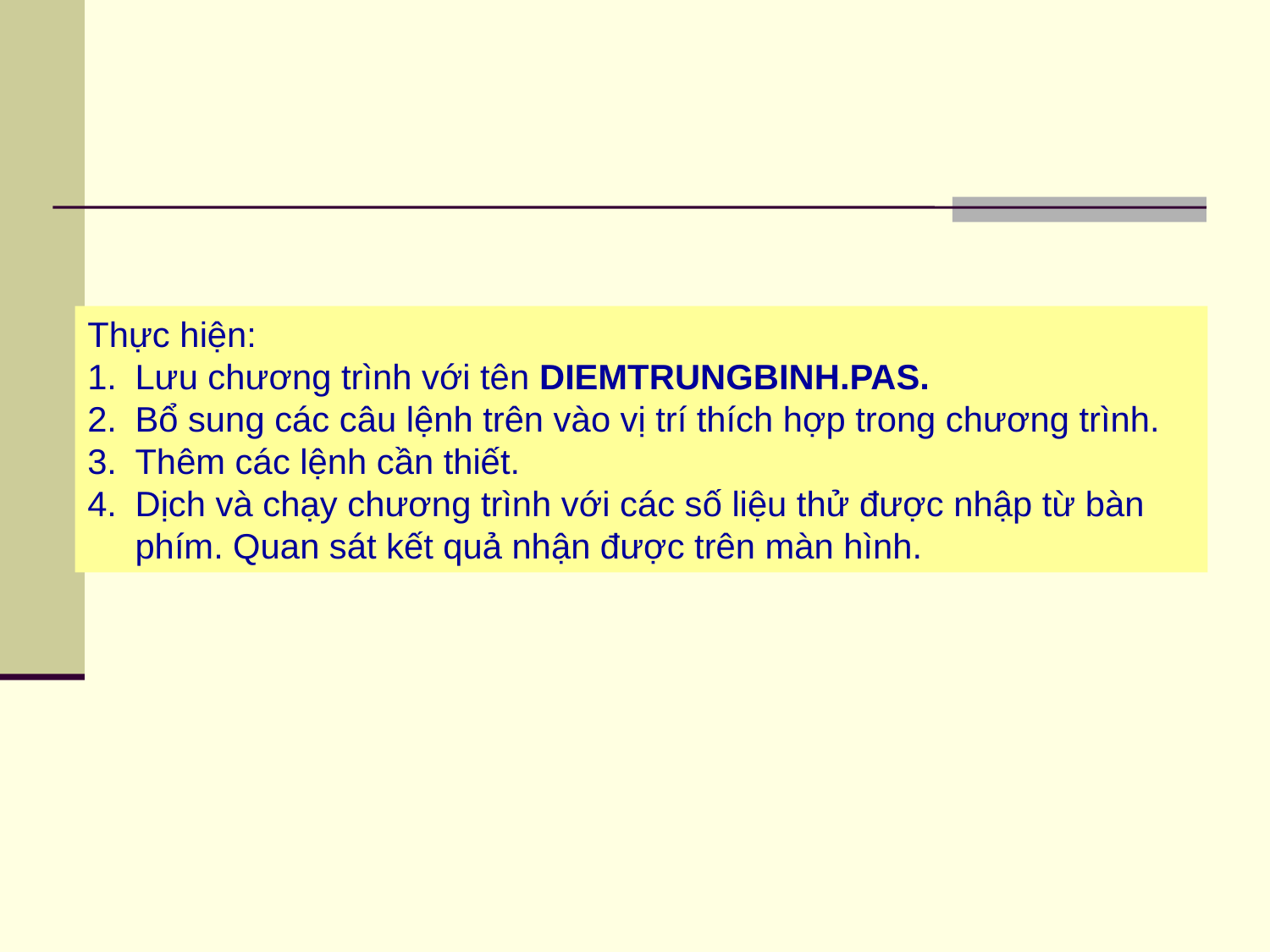

Thực hiện:
Lưu chương trình với tên DIEMTRUNGBINH.PAS.
Bổ sung các câu lệnh trên vào vị trí thích hợp trong chương trình.
Thêm các lệnh cần thiết.
Dịch và chạy chương trình với các số liệu thử được nhập từ bàn phím. Quan sát kết quả nhận được trên màn hình.